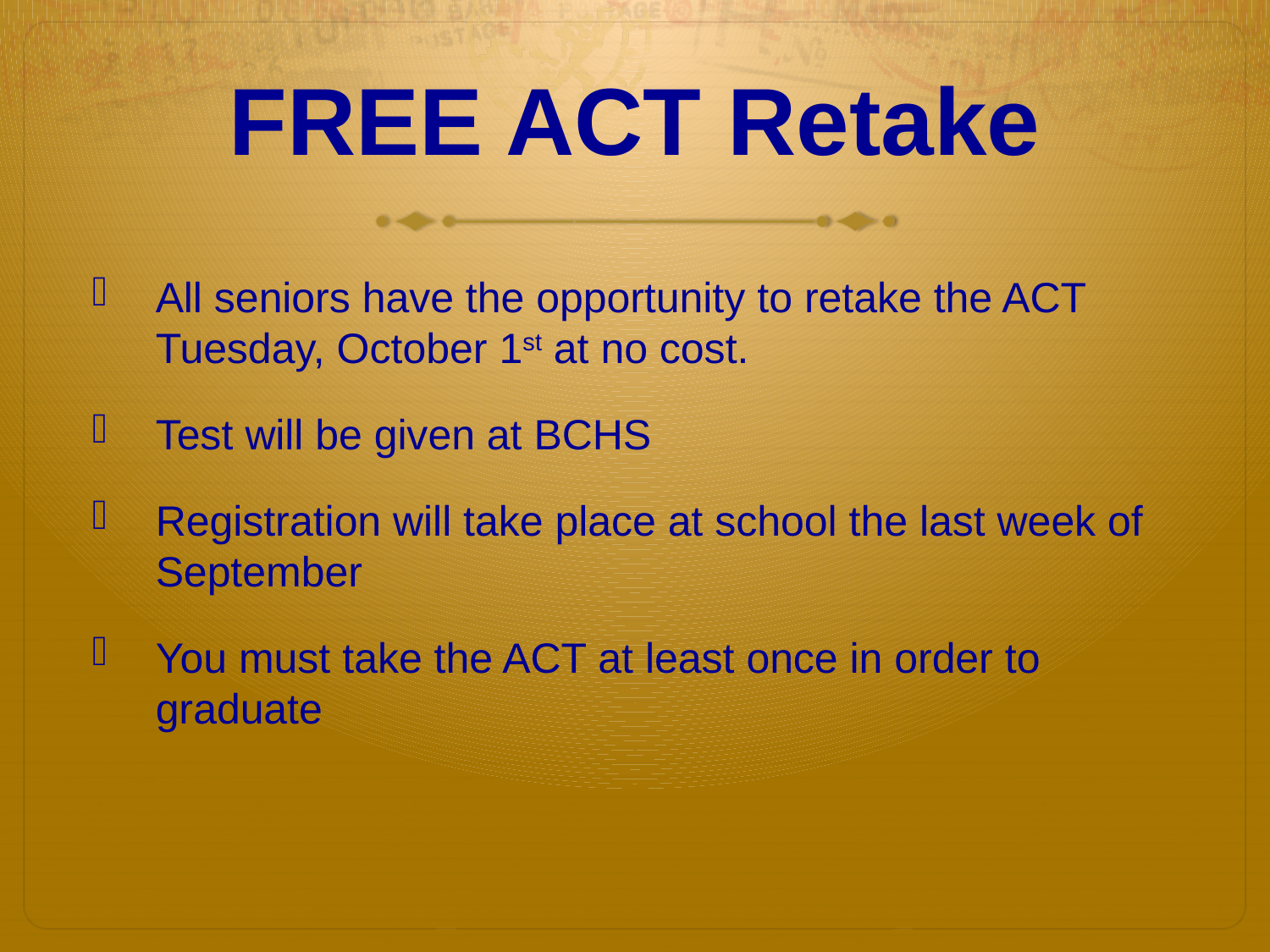

# FREE ACT Retake
All seniors have the opportunity to retake the ACT Tuesday, October 1st at no cost.
Test will be given at BCHS
Registration will take place at school the last week of September
You must take the ACT at least once in order to graduate